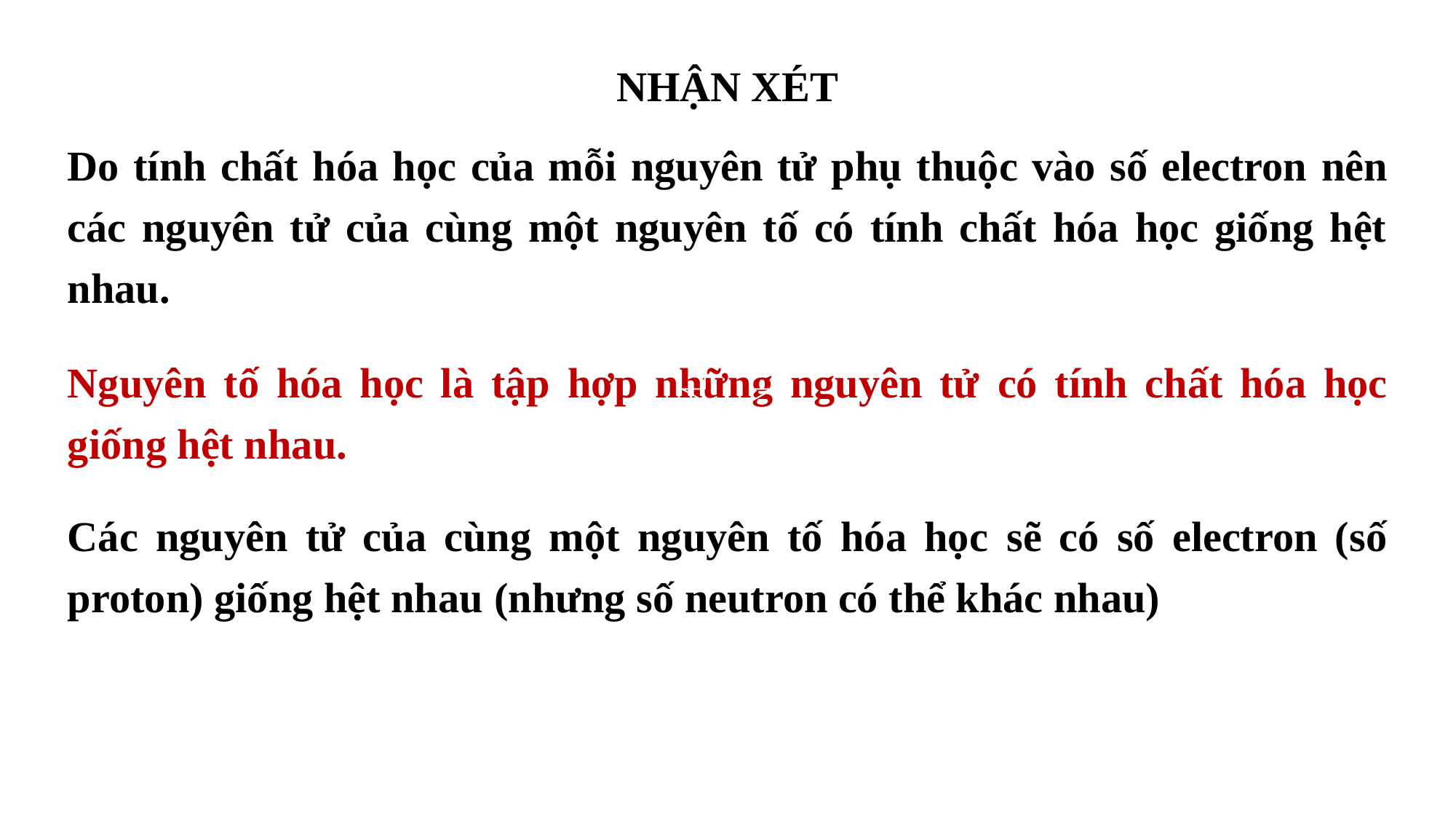

NHẬN XÉT
Do tính chất hóa học của mỗi nguyên tử phụ thuộc vào số electron nên các nguyên tử của cùng một nguyên tố có tính chất hóa học giống hệt nhau.
Nguyên tố hóa học là tập hợp những nguyên tử có tính chất hóa học giống hệt nhau.

Các nguyên tử của cùng một nguyên tố hóa học sẽ có số electron (số proton) giống hệt nhau (nhưng số neutron có thể khác nhau)